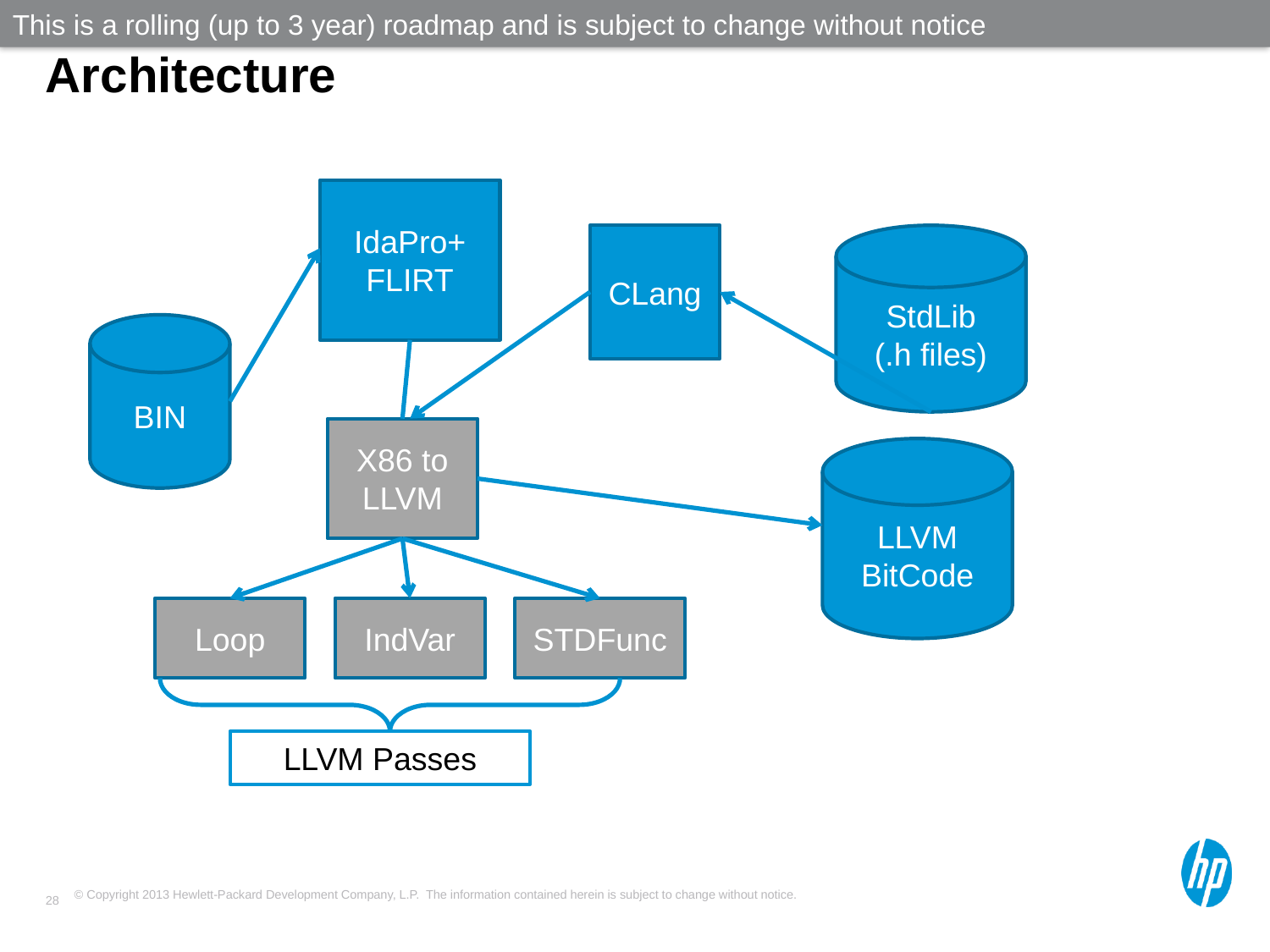

This is a rolling (up to 3 year) roadmap and is subject to change without notice
# Architecture

IdaPro+
FLIRT
CLang
StdLib
(.h files)
BIN
X86 to LLVM
LLVM BitCode

Loop
IndVar
STDFunc
LLVM Passes